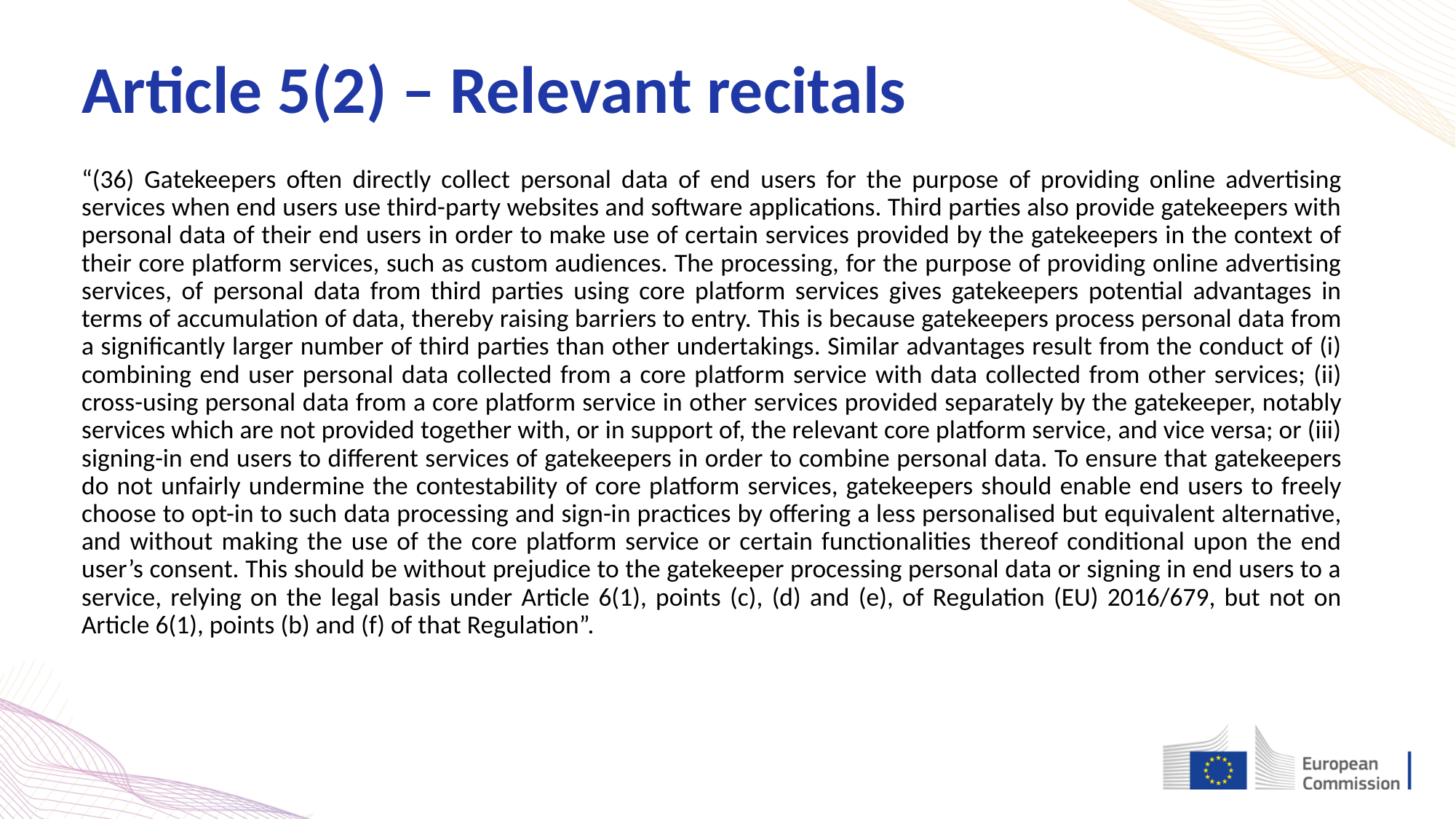

Article 5(2) – Relevant recitals
“(36) Gatekeepers often directly collect personal data of end users for the purpose of providing online advertising services when end users use third-party websites and software applications. Third parties also provide gatekeepers with personal data of their end users in order to make use of certain services provided by the gatekeepers in the context of their core platform services, such as custom audiences. The processing, for the purpose of providing online advertising services, of personal data from third parties using core platform services gives gatekeepers potential advantages in terms of accumulation of data, thereby raising barriers to entry. This is because gatekeepers process personal data from a significantly larger number of third parties than other undertakings. Similar advantages result from the conduct of (i) combining end user personal data collected from a core platform service with data collected from other services; (ii) cross-using personal data from a core platform service in other services provided separately by the gatekeeper, notably services which are not provided together with, or in support of, the relevant core platform service, and vice versa; or (iii) signing-in end users to different services of gatekeepers in order to combine personal data. To ensure that gatekeepers do not unfairly undermine the contestability of core platform services, gatekeepers should enable end users to freely choose to opt-in to such data processing and sign-in practices by offering a less personalised but equivalent alternative, and without making the use of the core platform service or certain functionalities thereof conditional upon the end user’s consent. This should be without prejudice to the gatekeeper processing personal data or signing in end users to a service, relying on the legal basis under Article 6(1), points (c), (d) and (e), of Regulation (EU) 2016/679, but not on Article 6(1), points (b) and (f) of that Regulation”.